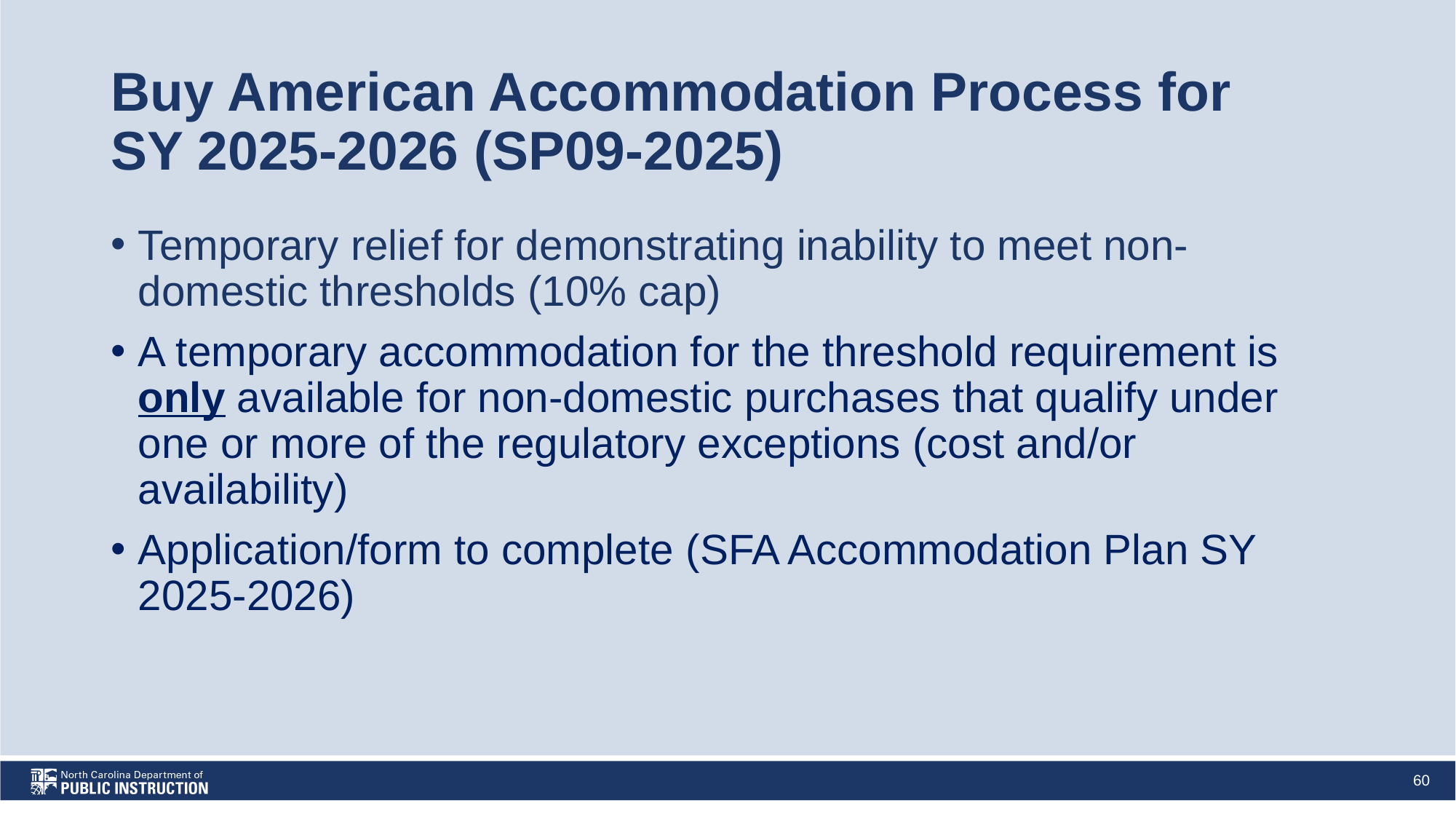

# Buy American Accommodation Process for SY 2025-2026 (SP09-2025)
Temporary relief for demonstrating inability to meet non-domestic thresholds (10% cap)
A temporary accommodation for the threshold requirement is only available for non-domestic purchases that qualify under one or more of the regulatory exceptions (cost and/or availability)
Application/form to complete (SFA Accommodation Plan SY 2025-2026)

60